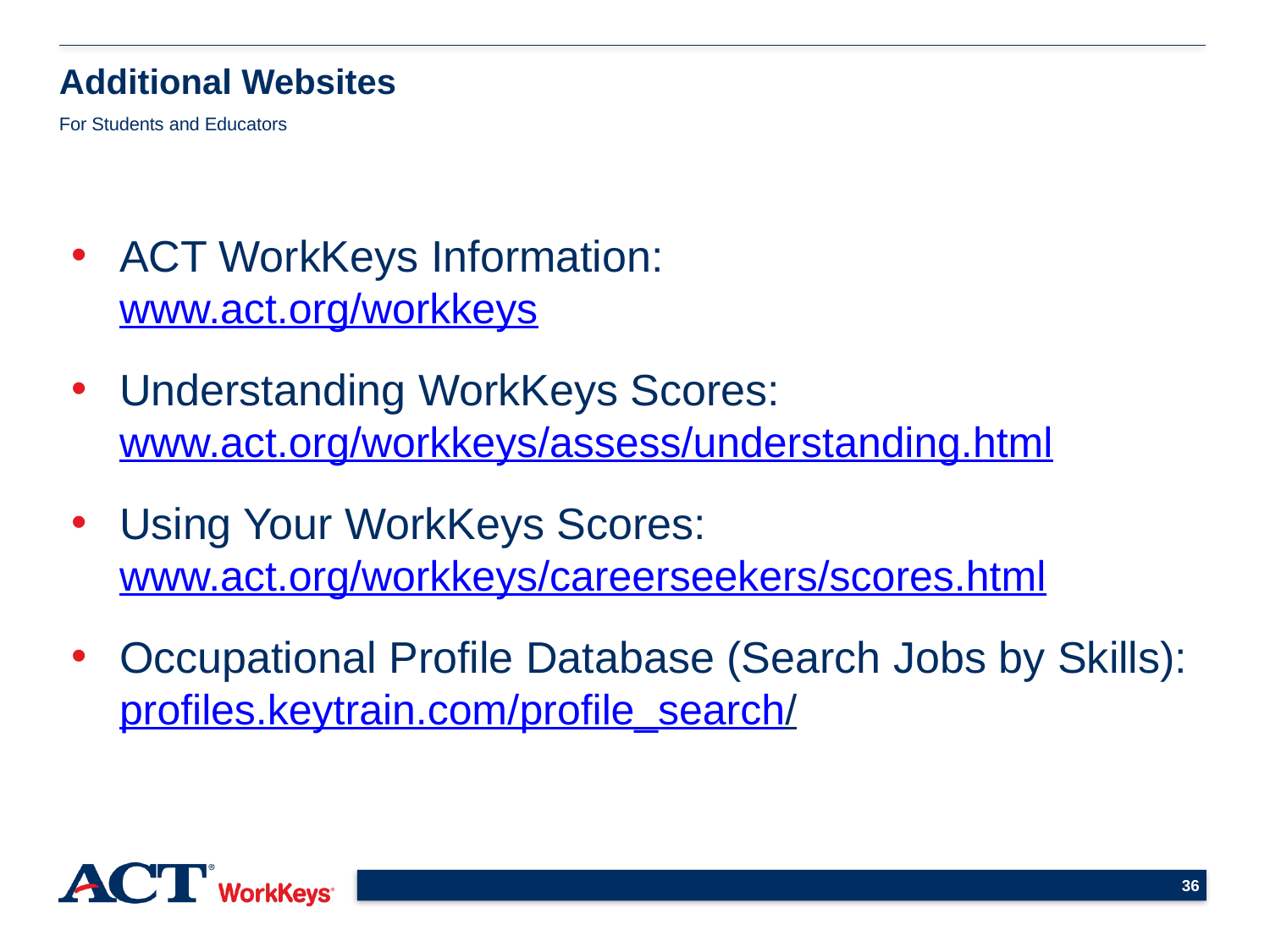

Additional Websites
For Students and Educators
ACT WorkKeys Information:
www.act.org/workkeys
Understanding WorkKeys Scores: www.act.org/workkeys/assess/understanding.html
Using Your WorkKeys Scores:
www.act.org/workkeys/careerseekers/scores.html
Occupational Profile Database (Search Jobs by Skills): profiles.keytrain.com/profile_search/